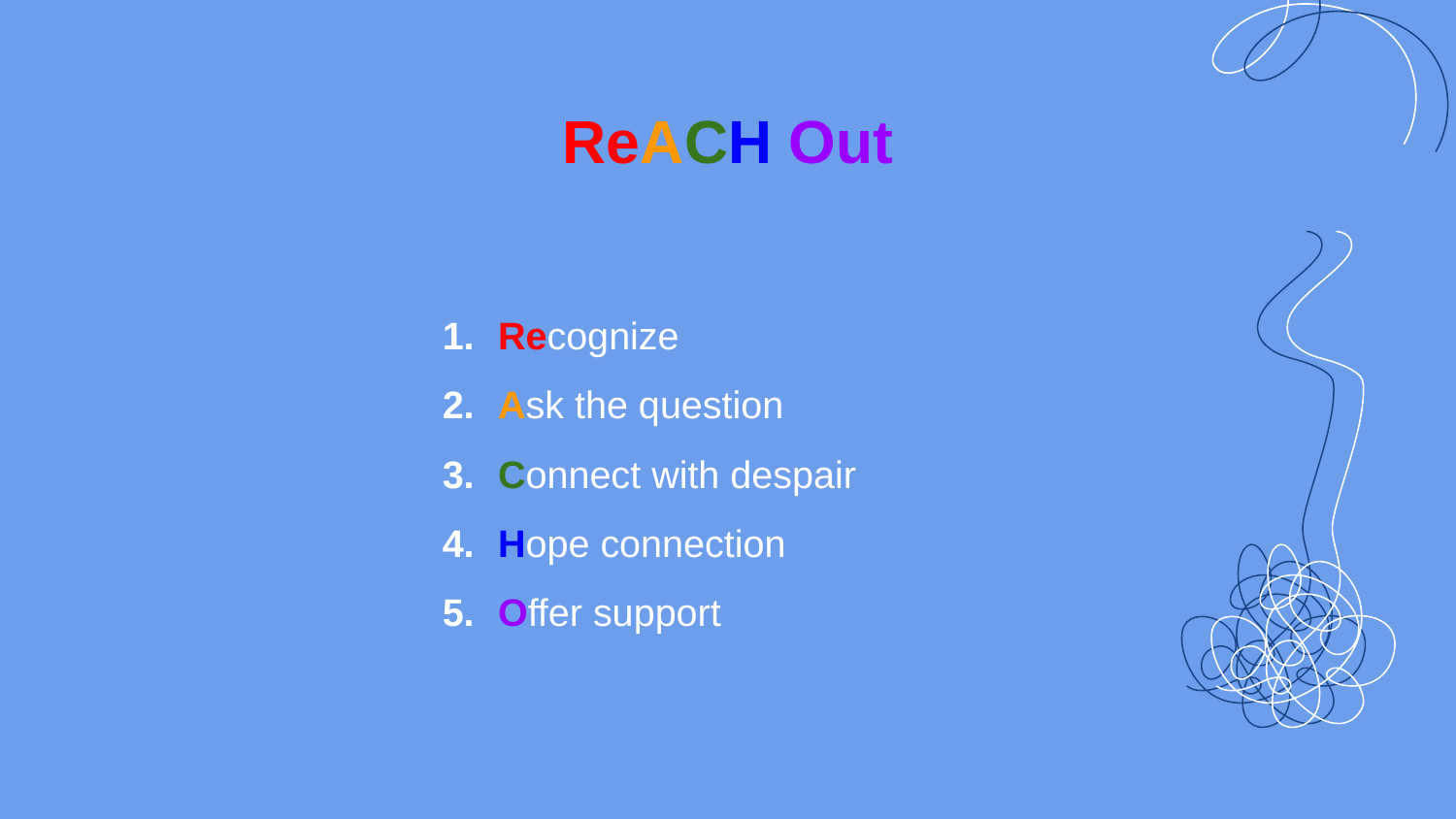

# ReACH Out
Recognize
Ask the question
Connect with despair
Hope connection
Offer support